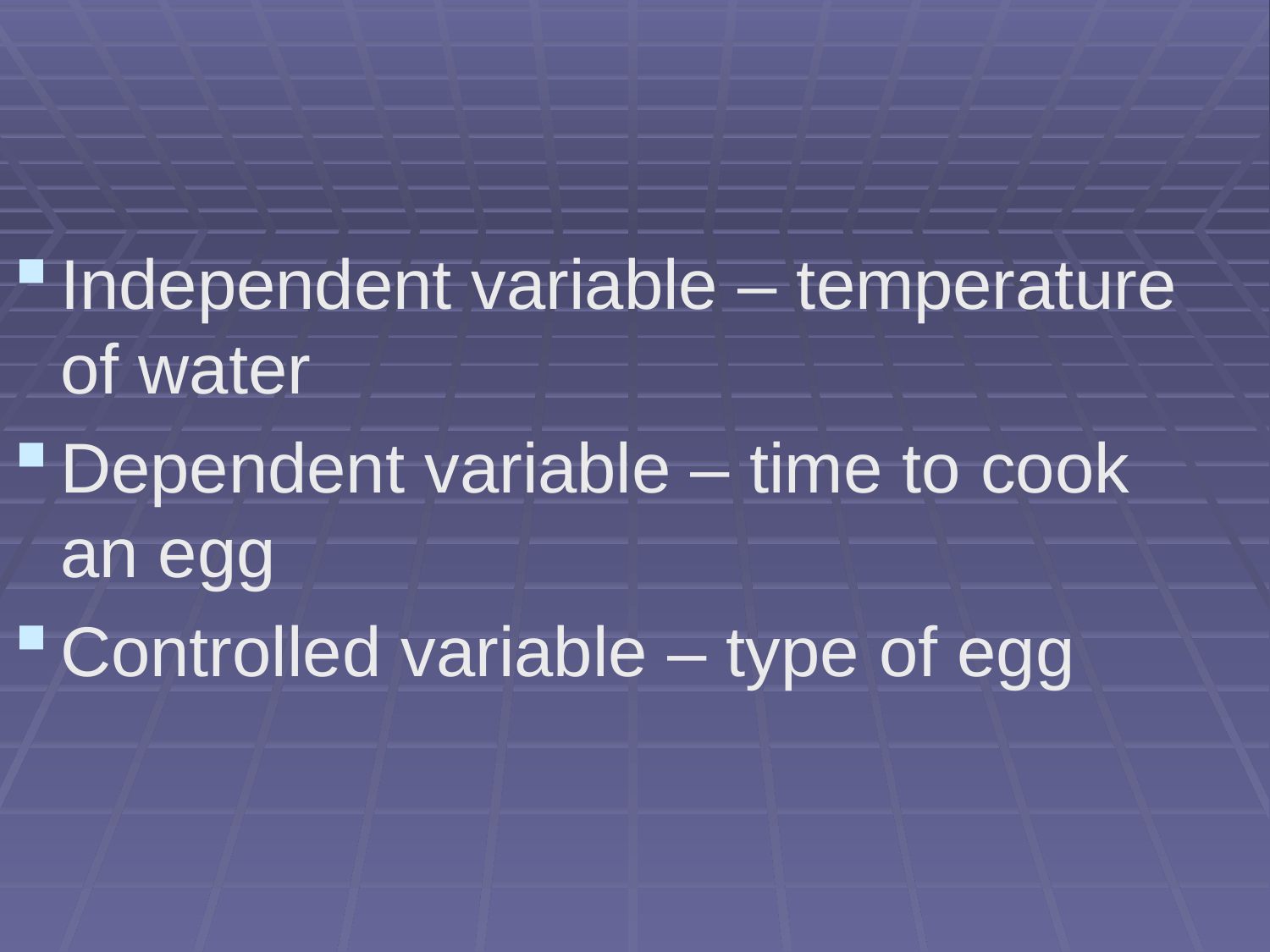

Independent variable – temperature of water
Dependent variable – time to cook an egg
Controlled variable – type of egg